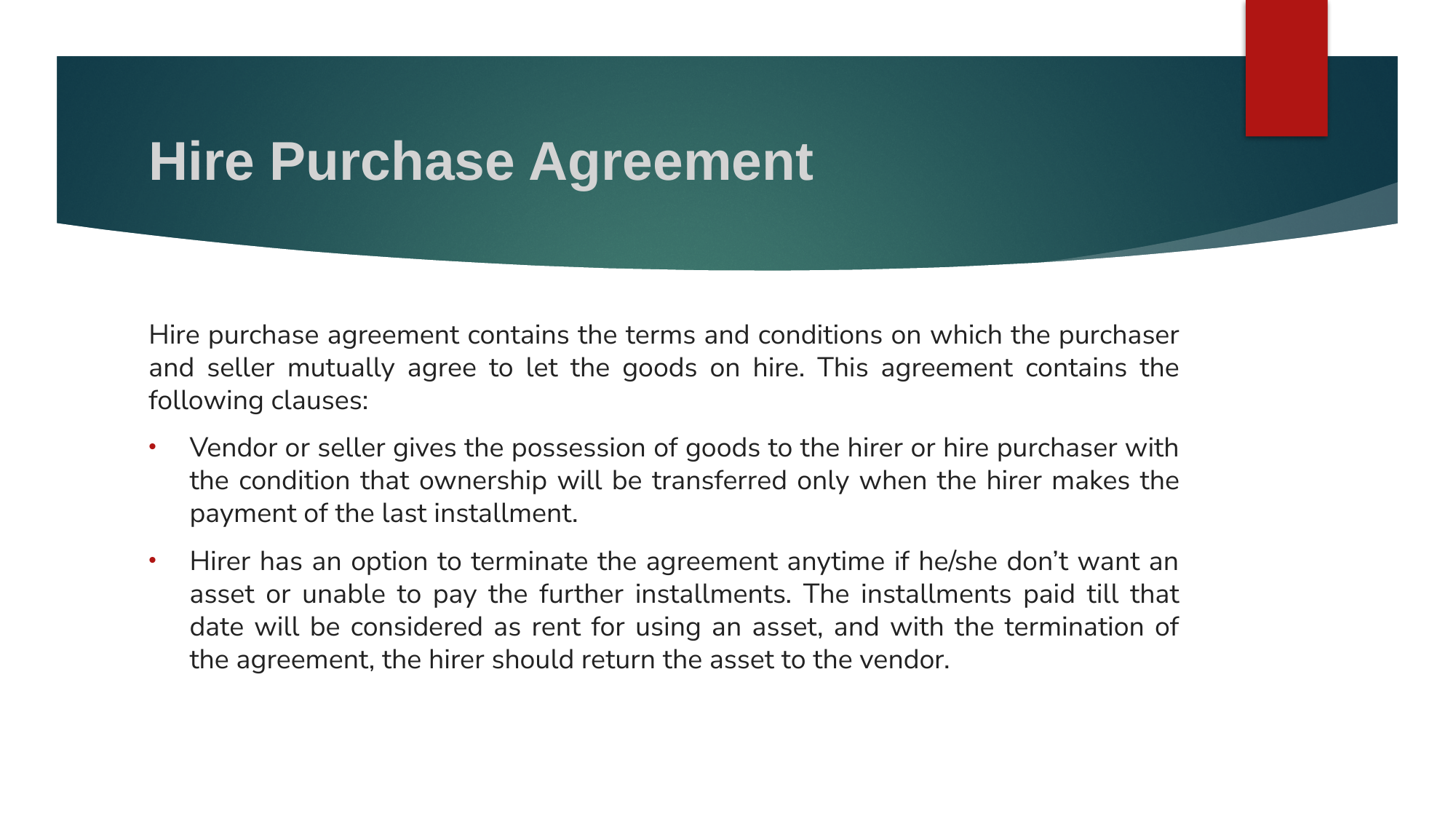

# Hire Purchase Agreement
Hire purchase agreement contains the terms and conditions on which the purchaser and seller mutually agree to let the goods on hire. This agreement contains the following clauses:
Vendor or seller gives the possession of goods to the hirer or hire purchaser with the condition that ownership will be transferred only when the hirer makes the payment of the last installment.
Hirer has an option to terminate the agreement anytime if he/she don’t want an asset or unable to pay the further installments. The installments paid till that date will be considered as rent for using an asset, and with the termination of the agreement, the hirer should return the asset to the vendor.